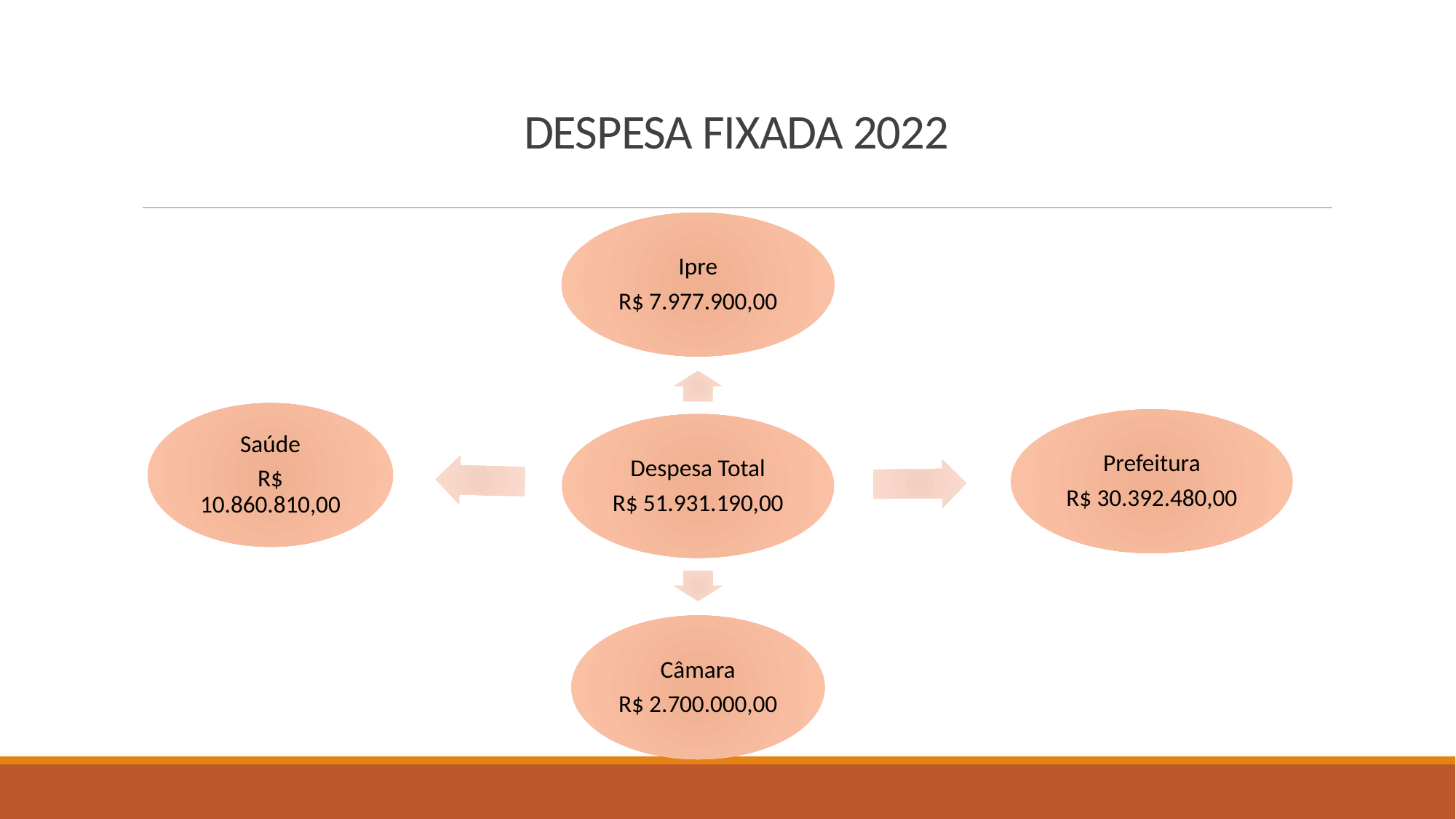

# DESPESA FIXADA 2022
Despesa Total
R$ 51.931.190,00

Ipre
R$ 7.977.900,00

Prefeitura
R$ 30.392.480,00

Câmara
R$ 2.700.000,00

Saúde
R$ 10.860.810,00